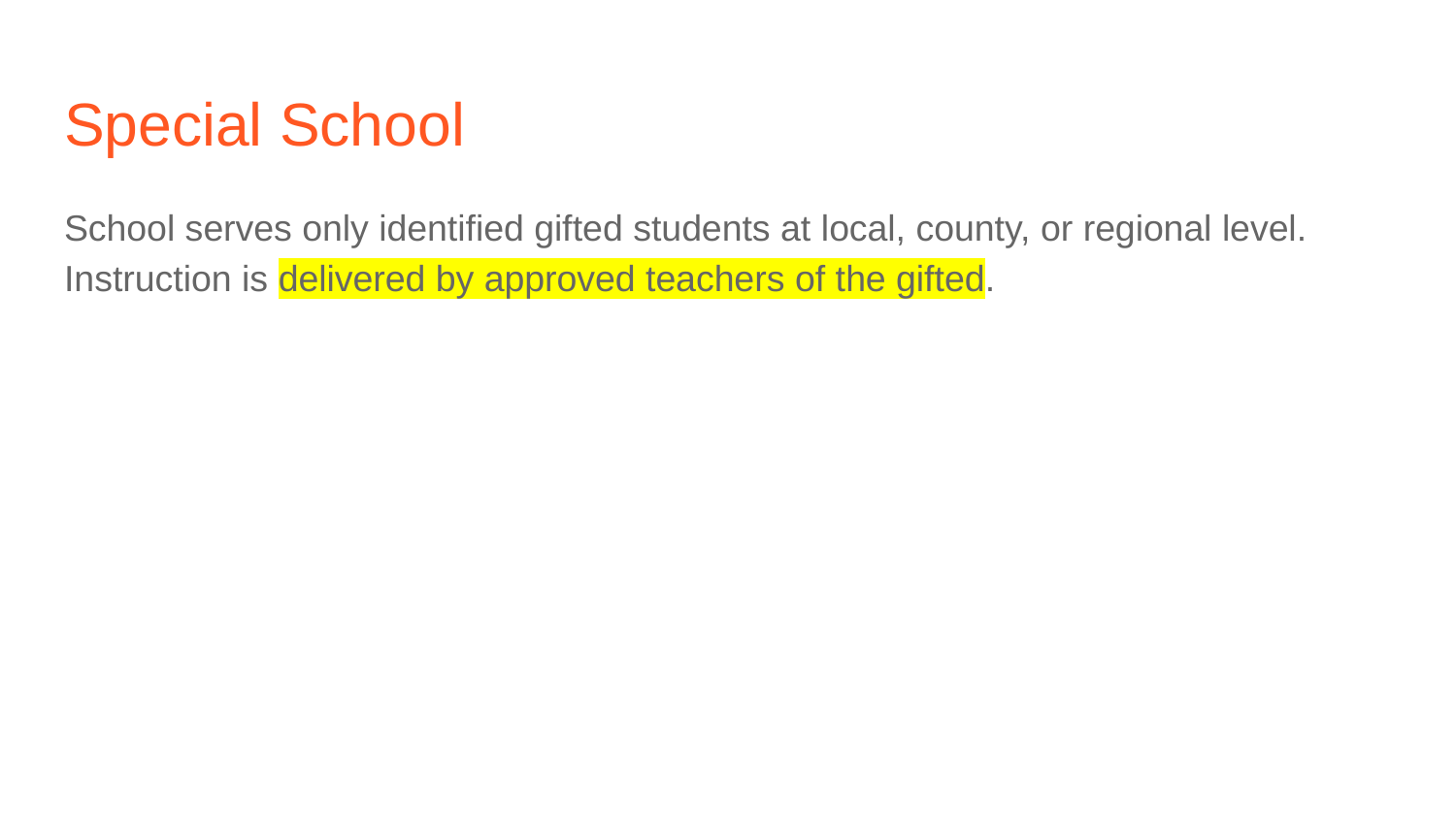

# Special School
School serves only identified gifted students at local, county, or regional level. Instruction is delivered by approved teachers of the gifted.